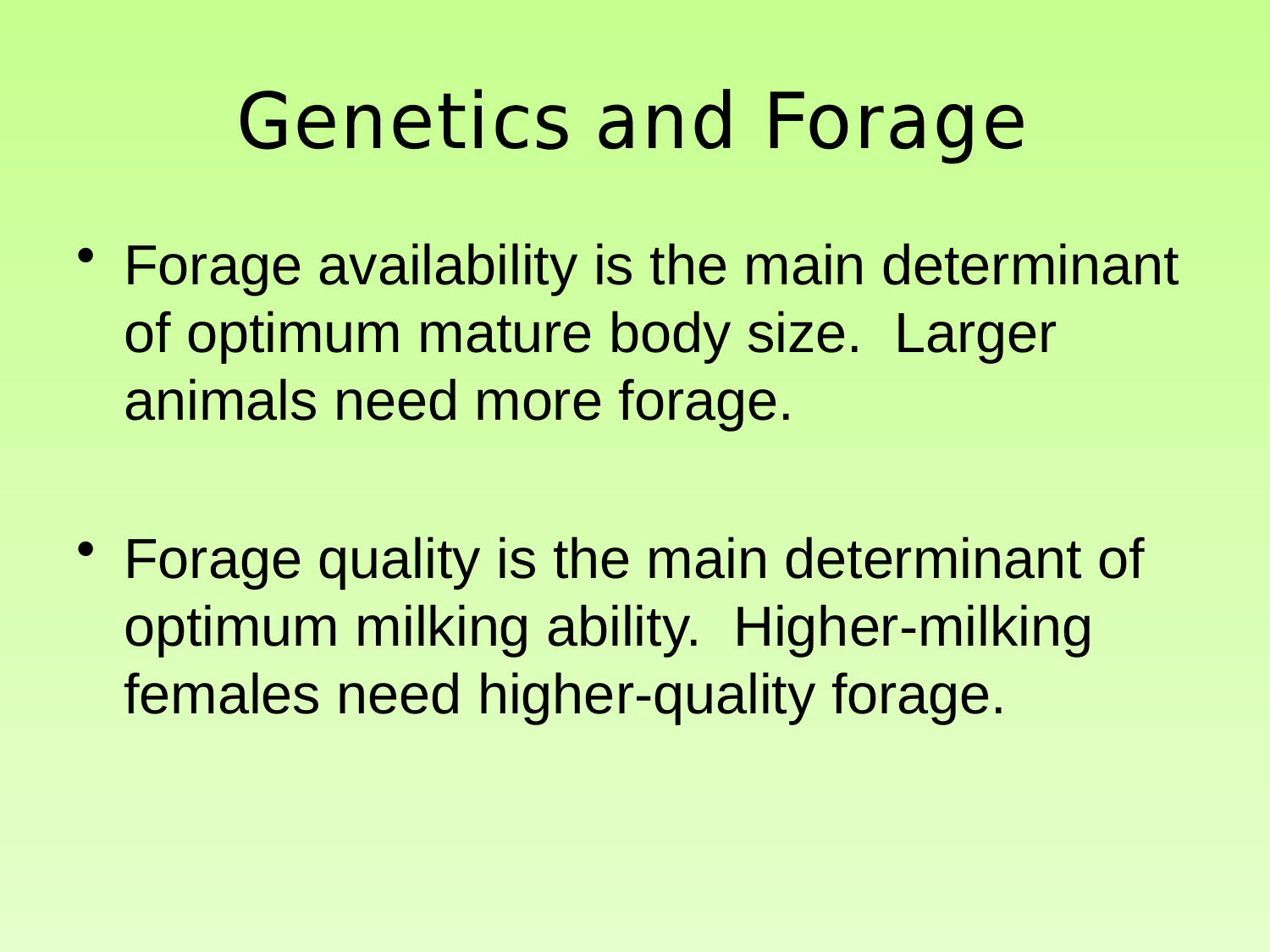

# Genetics and Forage
Forage availability is the main determinant of optimum mature body size.  Larger animals need more forage.

Forage quality is the main determinant of optimum milking ability.  Higher-milking females need higher-quality forage.